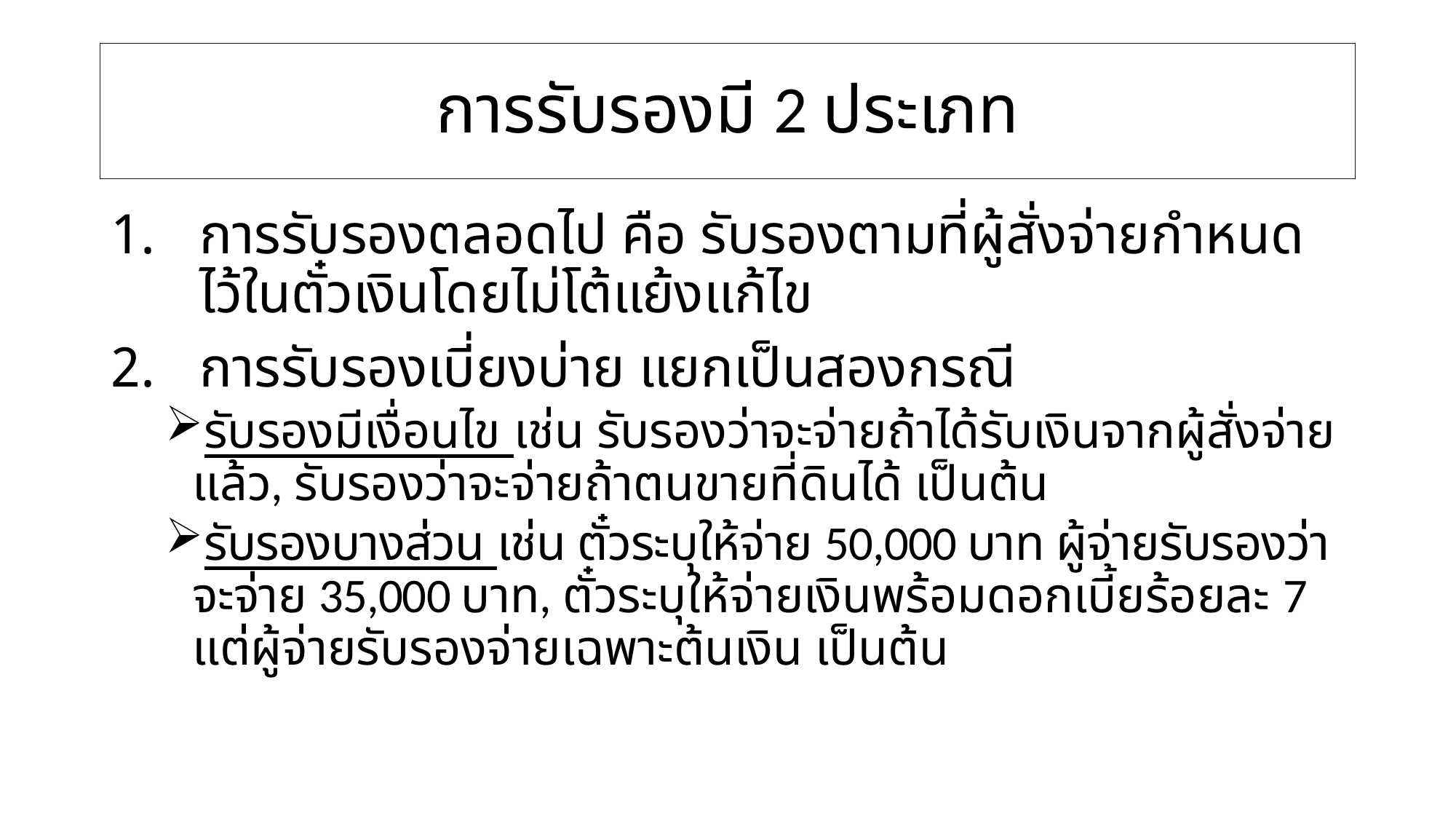

# การรับรองมี 2 ประเภท
การรับรองตลอดไป คือ รับรองตามที่ผู้สั่งจ่ายกำหนดไว้ในตั๋วเงินโดยไม่โต้แย้งแก้ไข
การรับรองเบี่ยงบ่าย แยกเป็นสองกรณี
รับรองมีเงื่อนไข เช่น รับรองว่าจะจ่ายถ้าได้รับเงินจากผู้สั่งจ่ายแล้ว, รับรองว่าจะจ่ายถ้าตนขายที่ดินได้ เป็นต้น
รับรองบางส่วน เช่น ตั๋วระบุให้จ่าย 50,000 บาท ผู้จ่ายรับรองว่าจะจ่าย 35,000 บาท, ตั๋วระบุให้จ่ายเงินพร้อมดอกเบี้ยร้อยละ 7 แต่ผู้จ่ายรับรองจ่ายเฉพาะต้นเงิน เป็นต้น